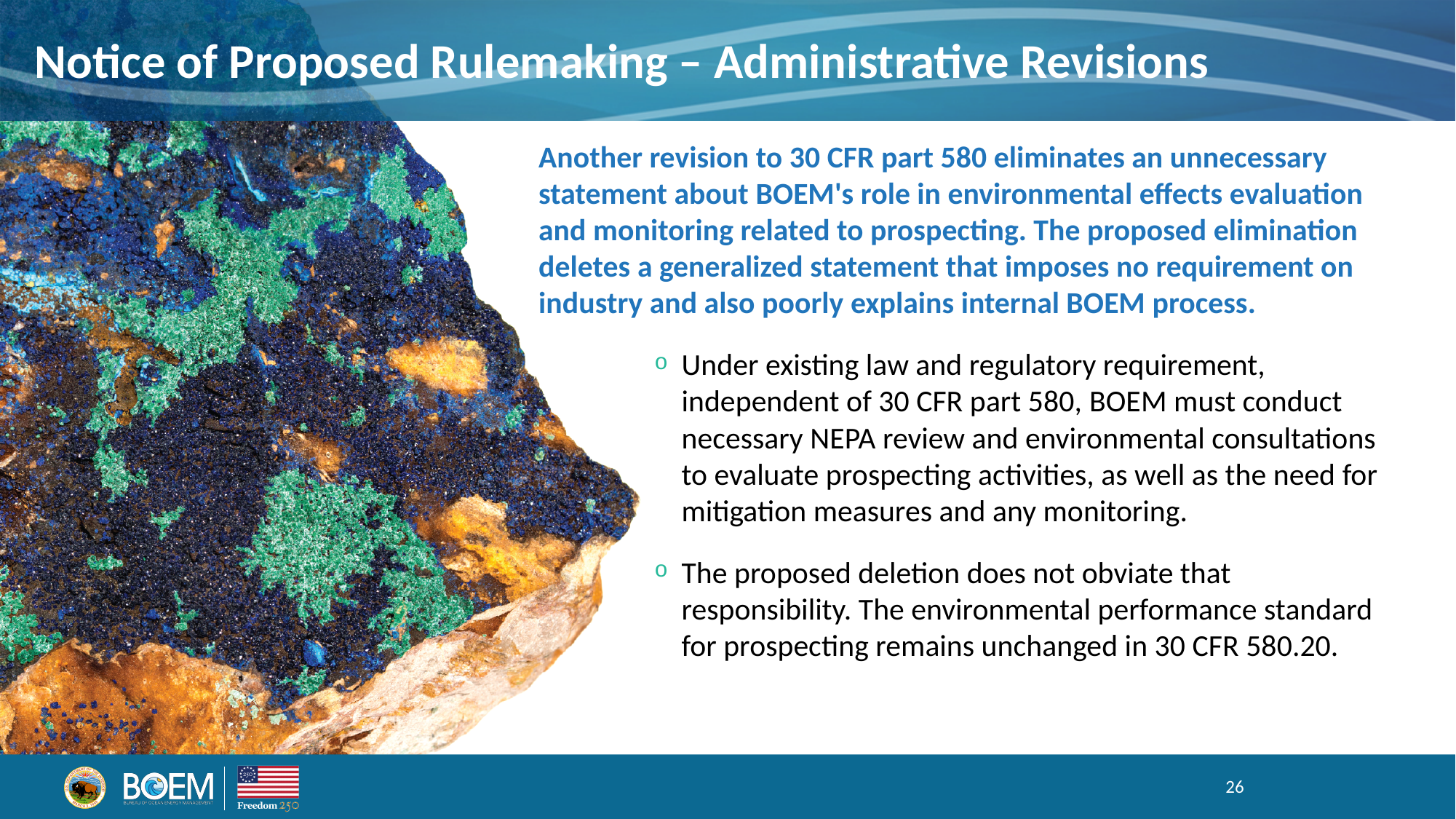

Notice of Proposed Rulemaking – Administrative Revisions
Another revision to 30 CFR part 580 eliminates an unnecessary statement about BOEM's role in environmental effects evaluation and monitoring related to prospecting. The proposed elimination deletes a generalized statement that imposes no requirement on industry and also poorly explains internal BOEM process.
Under existing law and regulatory requirement, independent of 30 CFR part 580, BOEM must conduct necessary NEPA review and environmental consultations to evaluate prospecting activities, as well as the need for mitigation measures and any monitoring.
The proposed deletion does not obviate that responsibility. The environmental performance standard for prospecting remains unchanged in 30 CFR 580.20.
26